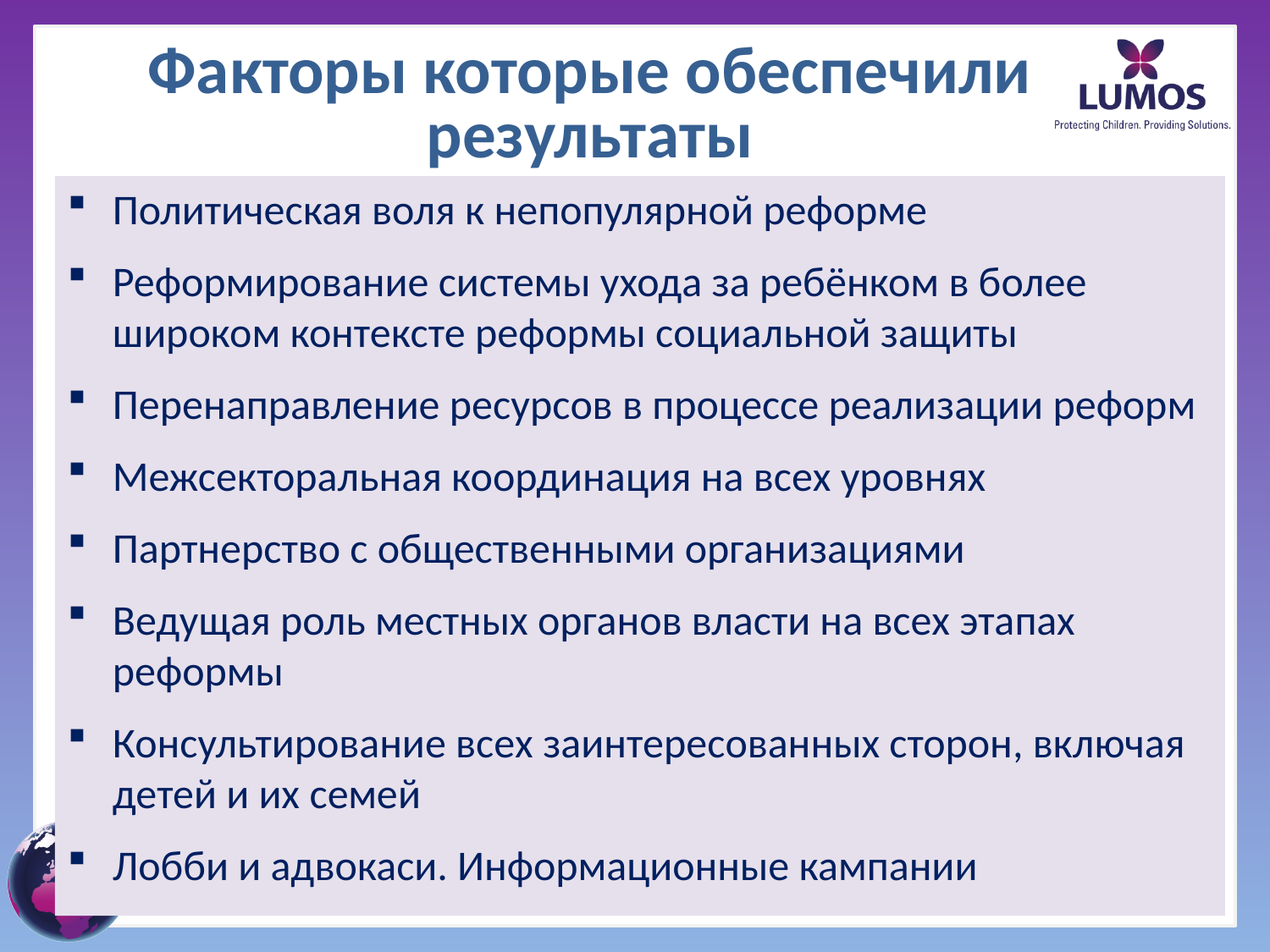

# Факторы которые обеспечили результаты
Политическая воля к непопулярной реформе
Реформирование системы ухода за ребёнком в более широком контексте реформы социальной защиты
Перенаправление ресурсов в процессе реализации реформ
Межсекторальная координация на всех уровнях
Партнерство с общественными организациями
Ведущая роль местных органов власти на всех этапах реформы
Консультирование всех заинтересованных сторон, включая детей и их семей
Лобби и адвокаси. Информационные кампании